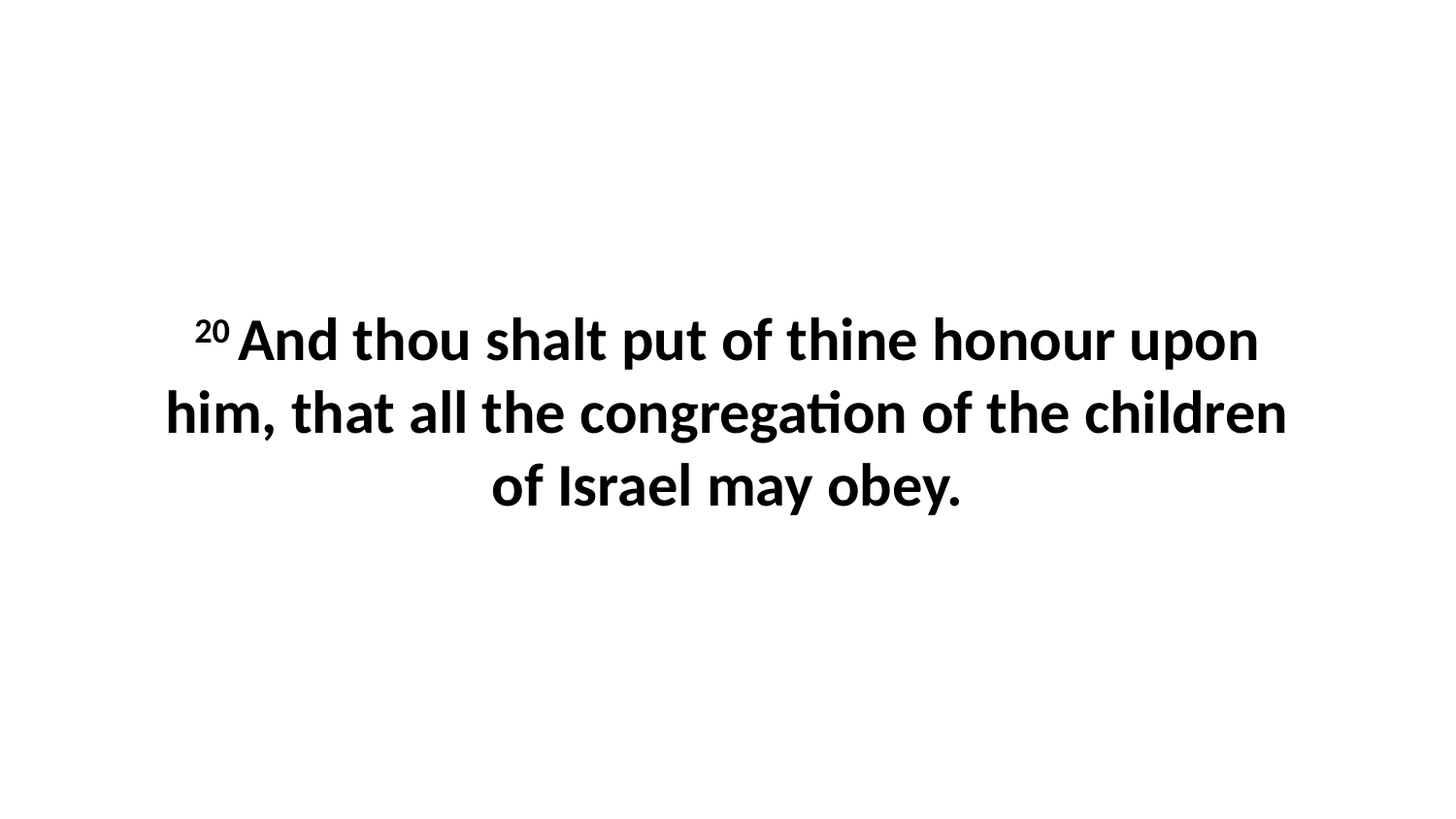

20 And thou shalt put of thine honour upon him, that all the congregation of the children of Israel may obey.